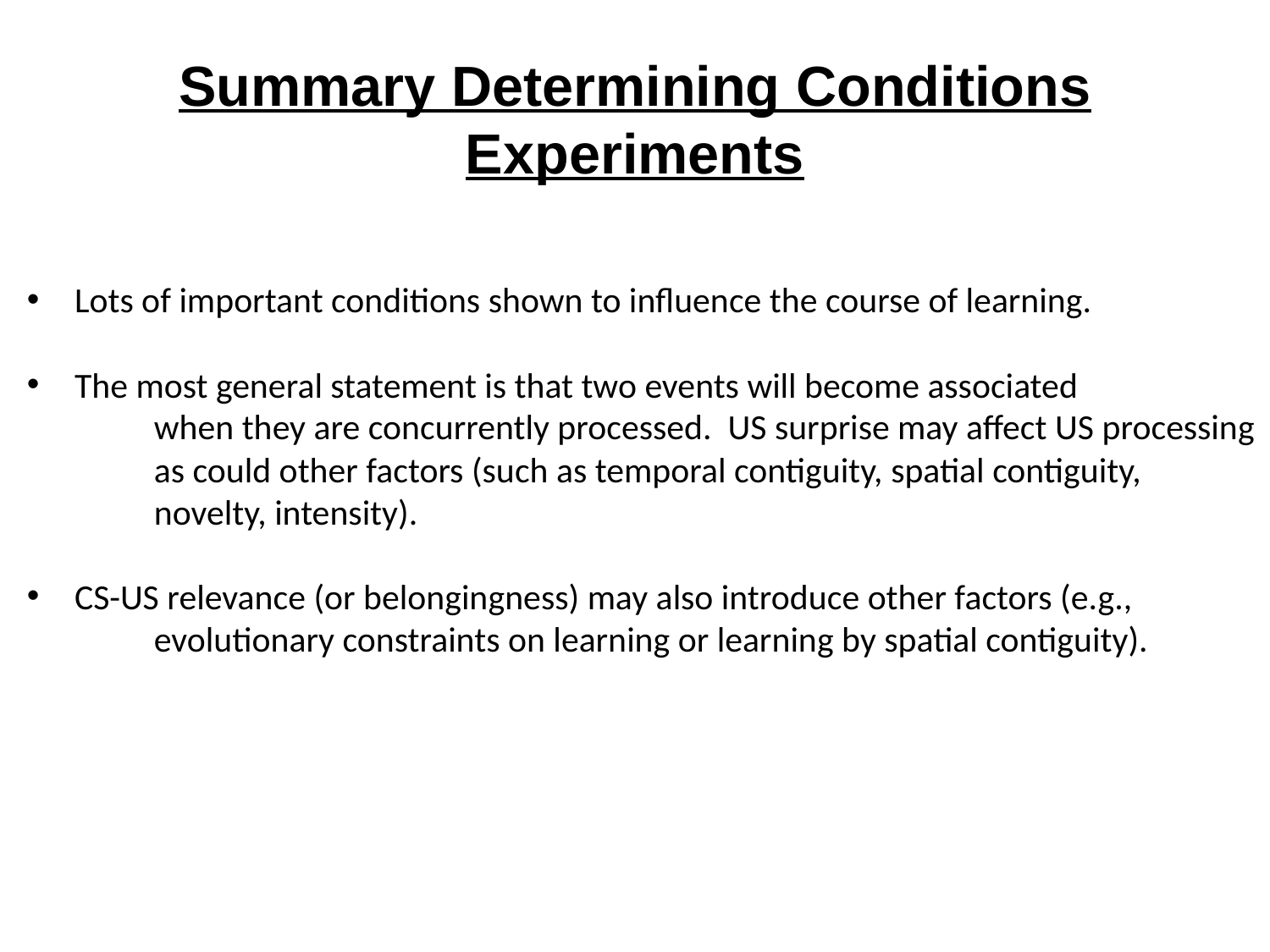

# Summary Determining Conditions Experiments
Lots of important conditions shown to influence the course of learning.

The most general statement is that two events will become associated
	when they are concurrently processed.  US surprise may affect US processing
	as could other factors (such as temporal contiguity, spatial contiguity,
	novelty, intensity).

CS-US relevance (or belongingness) may also introduce other factors (e.g.,
	evolutionary constraints on learning or learning by spatial contiguity).